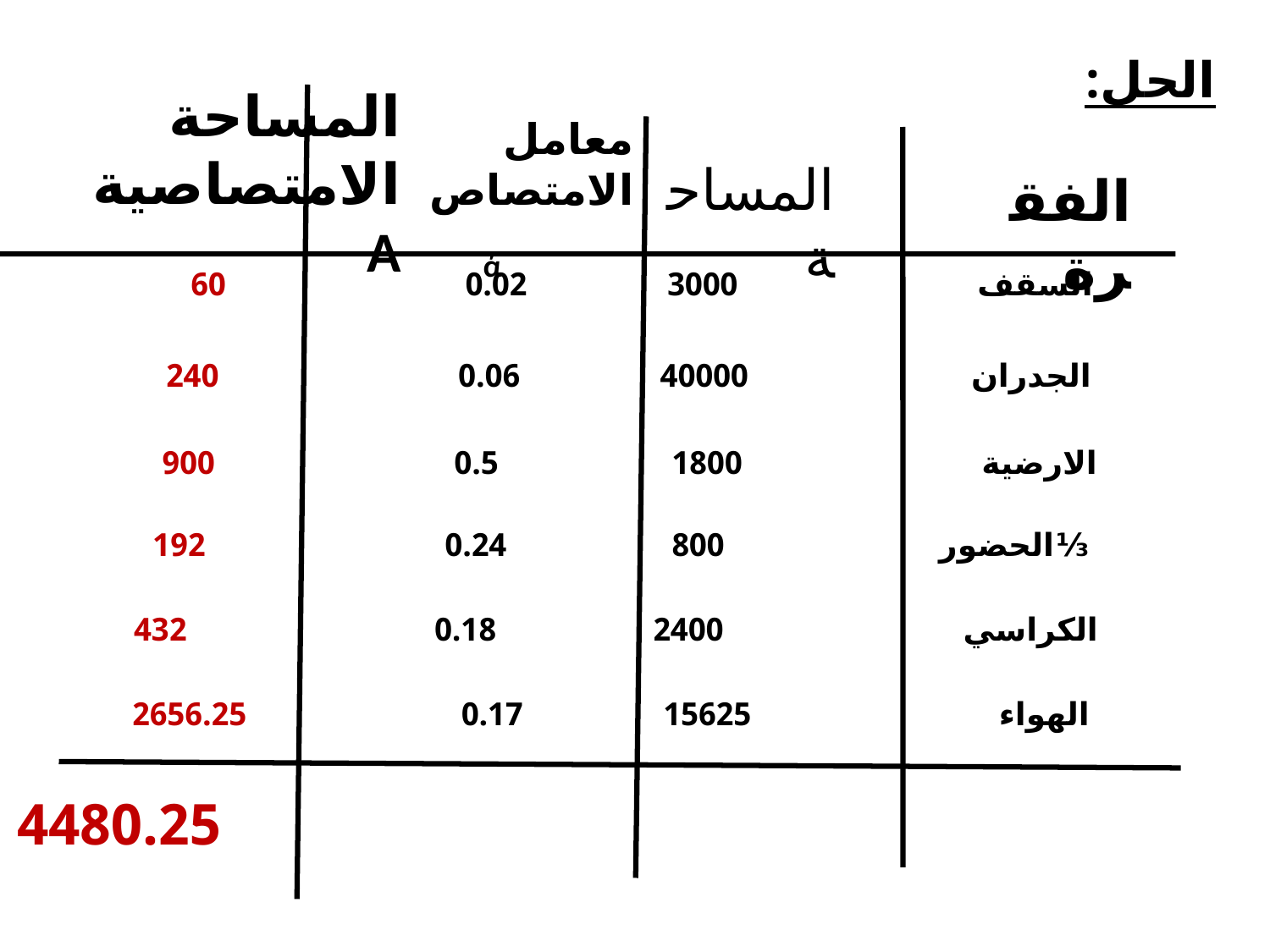

الحل:
المساحة الامتصاصيةA

معامل الامتصاص
 ά

المساحة
الفقرة

                السقف                             3000                 0.02                             60
               الجدران                           40000                 0.06                             240
             الارضية                             1800                     0.5                             900
⅓ الحضور                          800                    0.24                             192
             الكراسي                             2400                   0.18                              432
              الهواء                              15625                 0.17                          2656.25

4480.25